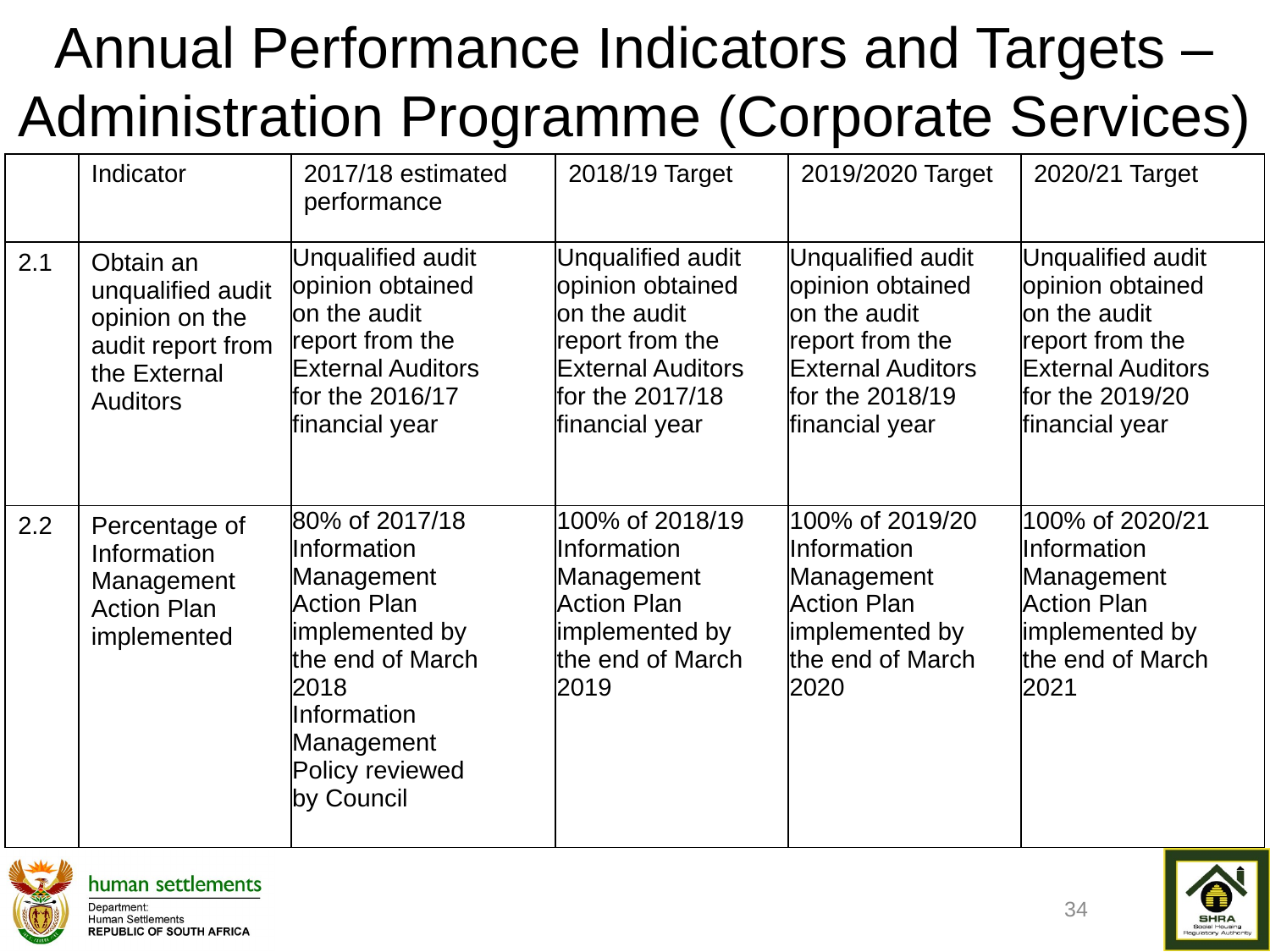

# Annual Performance Indicators and Targets – Administration Programme (Corporate Services)
|  | Indicator | 2017/18 estimated performance | 2018/19 Target | 2019/2020 Target | 2020/21 Target |
| --- | --- | --- | --- | --- | --- |
| 2.1 | Obtain an unqualified audit opinion on the audit report from the External Auditors | Unqualified audit opinion obtained on the audit report from the External Auditors for the 2016/17 financial year | Unqualified audit opinion obtained on the audit report from the External Auditors for the 2017/18 financial year | Unqualified audit opinion obtained on the audit report from the External Auditors for the 2018/19 financial year | Unqualified audit opinion obtained on the audit report from the External Auditors for the 2019/20 financial year |
| 2.2 | Percentage of Information Management Action Plan implemented | 80% of 2017/18 Information Management Action Plan implemented by the end of March 2018 Information Management Policy reviewed by Council | 100% of 2018/19 Information Management Action Plan implemented by the end of March 2019 | 100% of 2019/20 Information Management Action Plan implemented by the end of March 2020 | 100% of 2020/21 Information Management Action Plan implemented by the end of March 2021 |
34